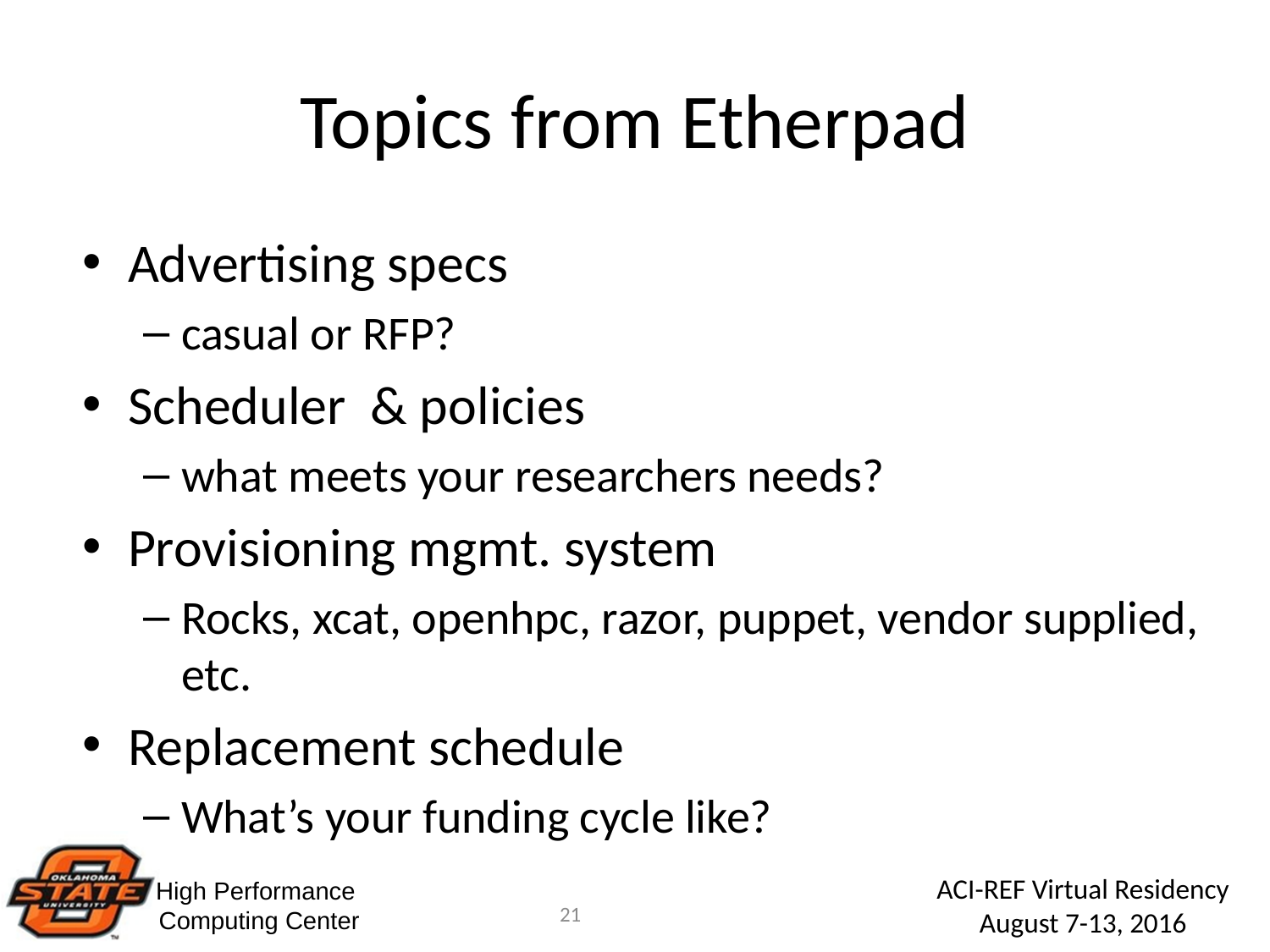

# Topics from Etherpad
Advertising specs
casual or RFP?
Scheduler  & policies
what meets your researchers needs?
Provisioning mgmt. system
Rocks, xcat, openhpc, razor, puppet, vendor supplied, etc.
Replacement schedule
What’s your funding cycle like?

21